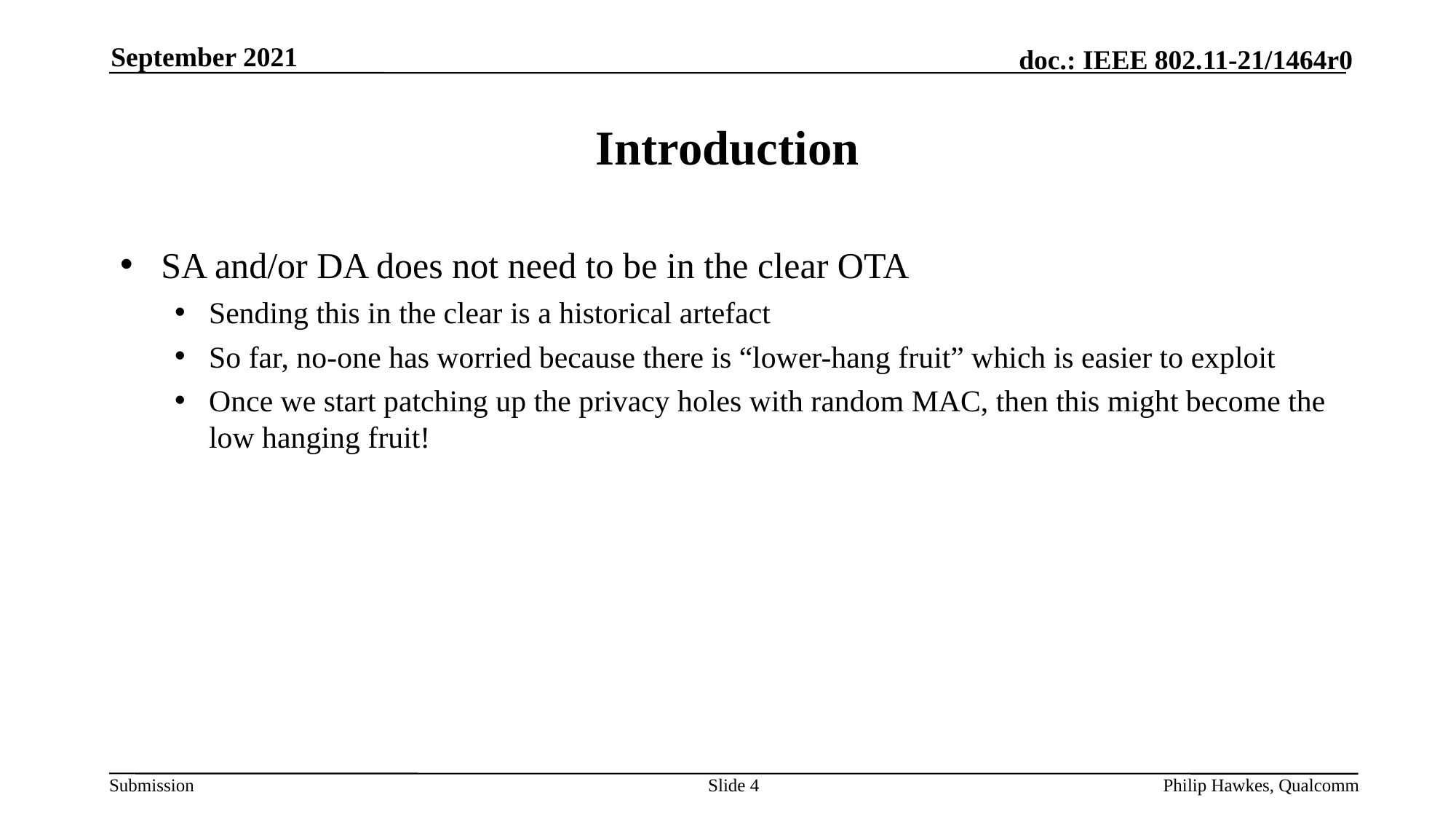

September 2021
# Introduction
SA and/or DA does not need to be in the clear OTA
Sending this in the clear is a historical artefact
So far, no-one has worried because there is “lower-hang fruit” which is easier to exploit
Once we start patching up the privacy holes with random MAC, then this might become the low hanging fruit!
Slide 4
Philip Hawkes, Qualcomm